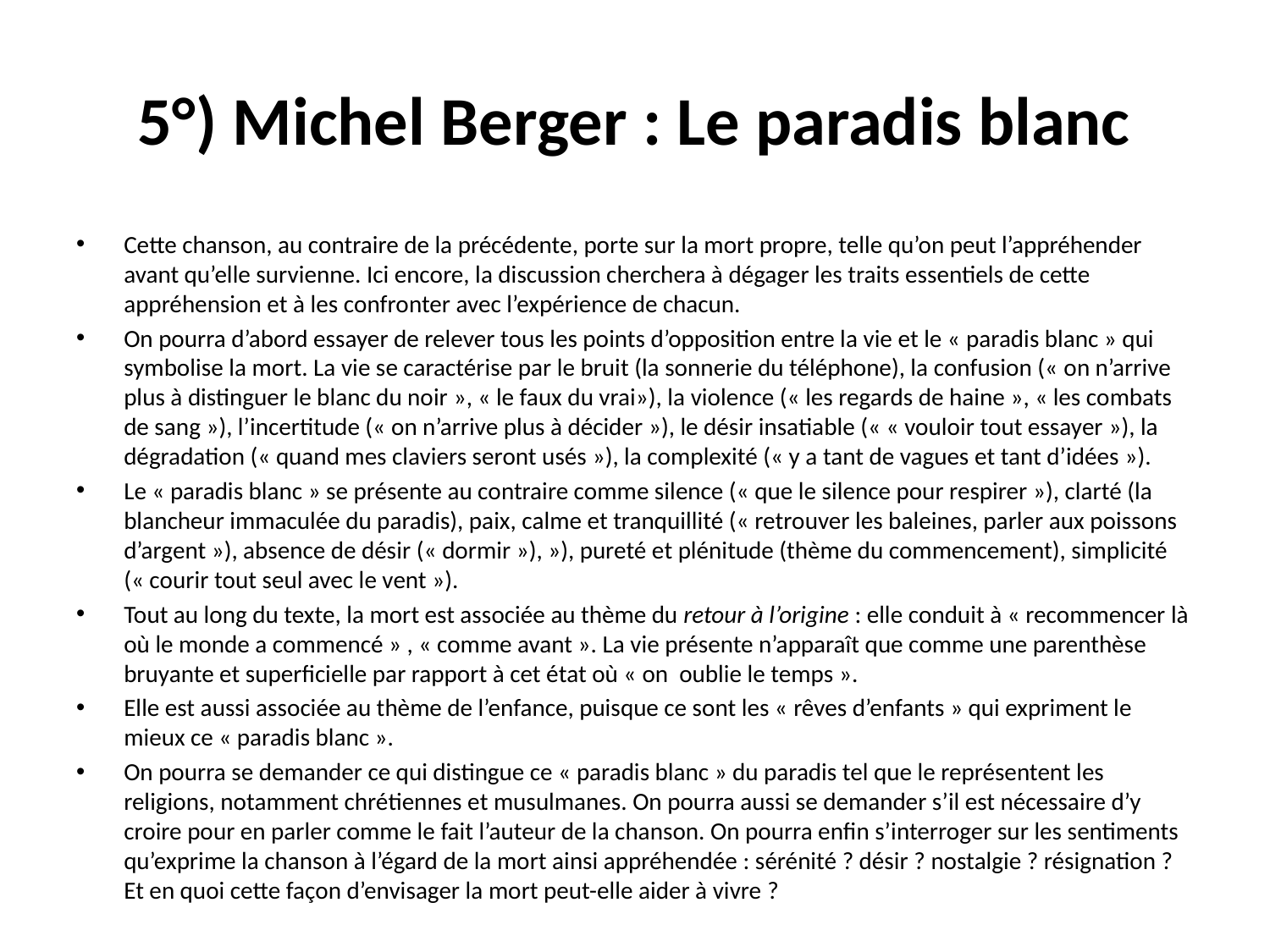

# 5°) Michel Berger : Le paradis blanc
Cette chanson, au contraire de la précédente, porte sur la mort propre, telle qu’on peut l’appréhender avant qu’elle survienne. Ici encore, la discussion cherchera à dégager les traits essentiels de cette  appréhension et à les confronter avec l’expérience de chacun.
On pourra d’abord essayer de relever tous les points d’opposition entre la vie et le « paradis blanc » qui symbolise la mort. La vie se caractérise par le bruit (la sonnerie du téléphone), la confusion (« on n’arrive plus à distinguer le blanc du noir », « le faux du vrai»), la violence (« les regards de haine », « les combats de sang »), l’incertitude (« on n’arrive plus à décider »), le désir insatiable (« « vouloir tout essayer »), la dégradation (« quand mes claviers seront usés »), la complexité (« y a tant de vagues et tant d’idées »).
Le « paradis blanc » se présente au contraire comme silence (« que le silence pour respirer »), clarté (la blancheur immaculée du paradis), paix, calme et tranquillité (« retrouver les baleines, parler aux poissons d’argent »), absence de désir (« dormir »), »), pureté et plénitude (thème du commencement), simplicité (« courir tout seul avec le vent »).
Tout au long du texte, la mort est associée au thème du retour à l’origine : elle conduit à « recommencer là où le monde a commencé » , « comme avant ». La vie présente n’apparaît que comme une parenthèse bruyante et superficielle par rapport à cet état où « on  oublie le temps ».
Elle est aussi associée au thème de l’enfance, puisque ce sont les « rêves d’enfants » qui expriment le mieux ce « paradis blanc ».
On pourra se demander ce qui distingue ce « paradis blanc » du paradis tel que le représentent les religions, notamment chrétiennes et musulmanes. On pourra aussi se demander s’il est nécessaire d’y croire pour en parler comme le fait l’auteur de la chanson. On pourra enfin s’interroger sur les sentiments qu’exprime la chanson à l’égard de la mort ainsi appréhendée : sérénité ? désir ? nostalgie ? résignation ? Et en quoi cette façon d’envisager la mort peut-elle aider à vivre ?